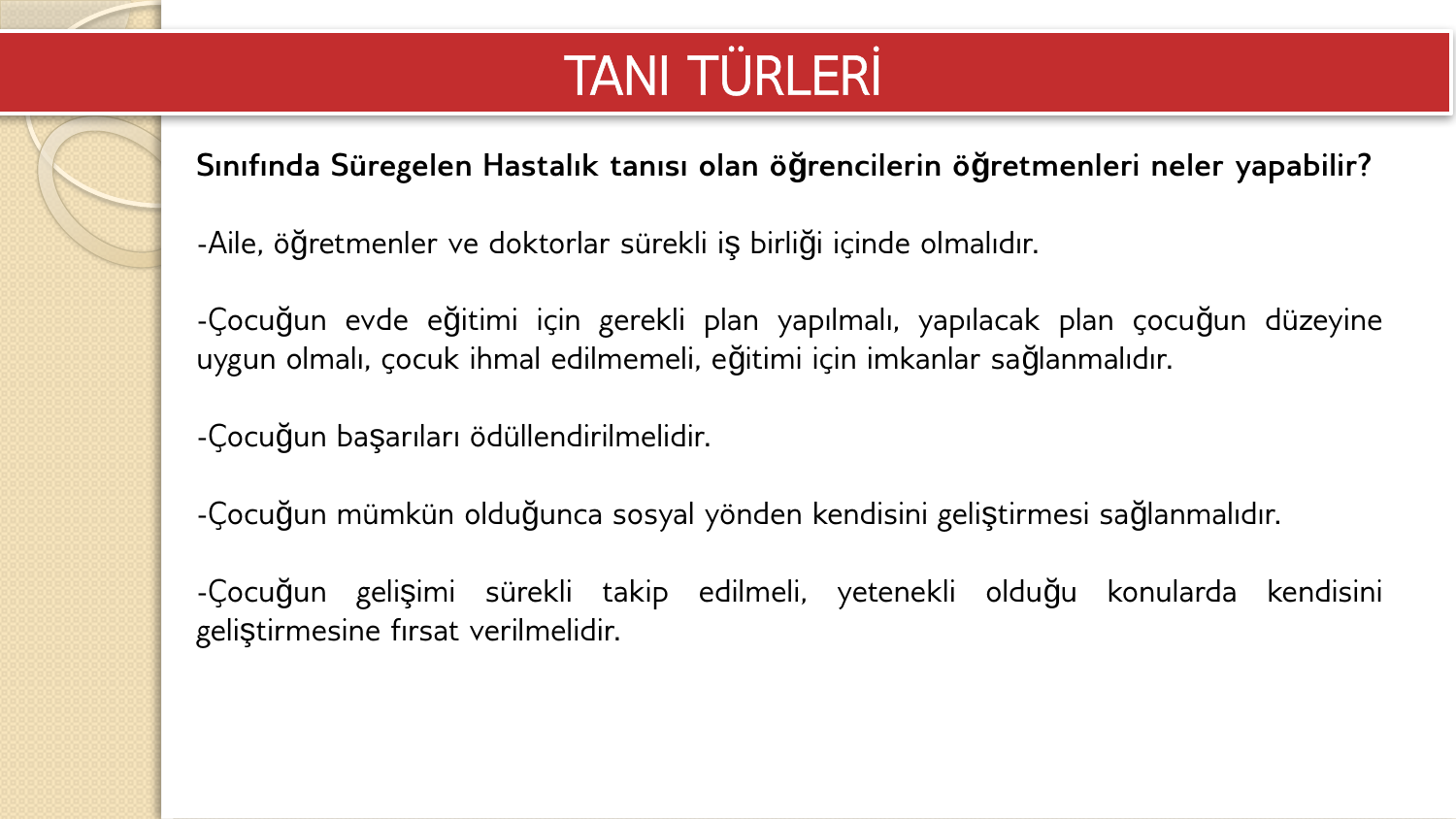

TANI TÜRLERİ
Sınıfında Süregelen Hastalık tanısı olan öğrencilerin öğretmenleri neler yapabilir?

-Aile, öğretmenler ve doktorlar sürekli iş birliği içinde olmalıdır.

-Çocuğun evde eğitimi için gerekli plan yapılmalı, yapılacak plan çocuğun düzeyine uygun olmalı, çocuk ihmal edilmemeli, eğitimi için imkanlar sağlanmalıdır.

-Çocuğun başarıları ödüllendirilmelidir.

-Çocuğun mümkün olduğunca sosyal yönden kendisini geliştirmesi sağlanmalıdır.

-Çocuğun gelişimi sürekli takip edilmeli, yetenekli olduğu konularda kendisini geliştirmesine fırsat verilmelidir.